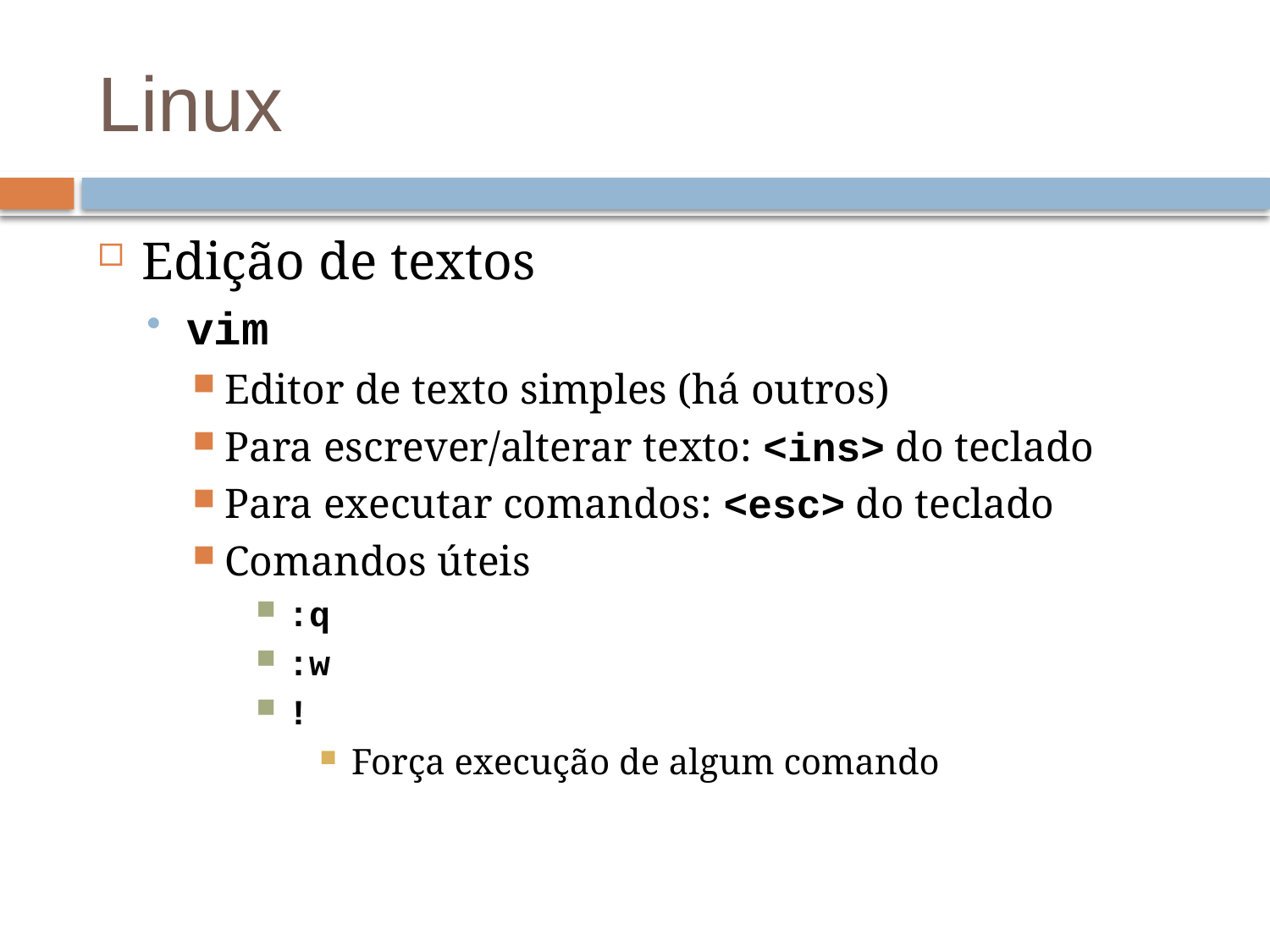

# Linux
Edição de textos
vim
Editor de texto simples (há outros)
Para escrever/alterar texto: <ins> do teclado
Para executar comandos: <esc> do teclado
Comandos úteis
:q
:w
!
Força execução de algum comando